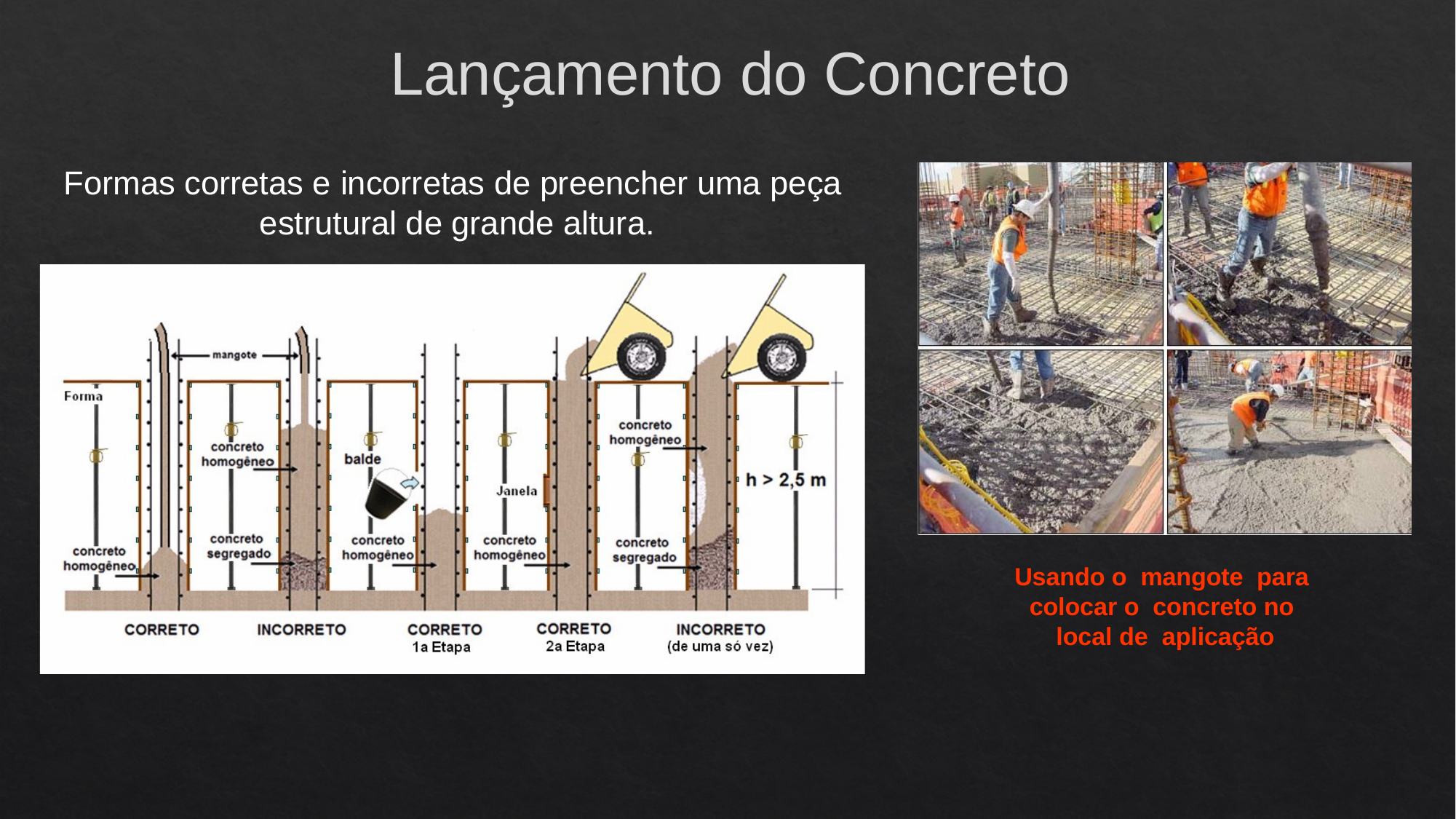

Lançamento do Concreto
Formas corretas e incorretas de preencher uma peça  estrutural de grande altura.

Usando o  mangote  para  colocar o  concreto no  local de  aplicação